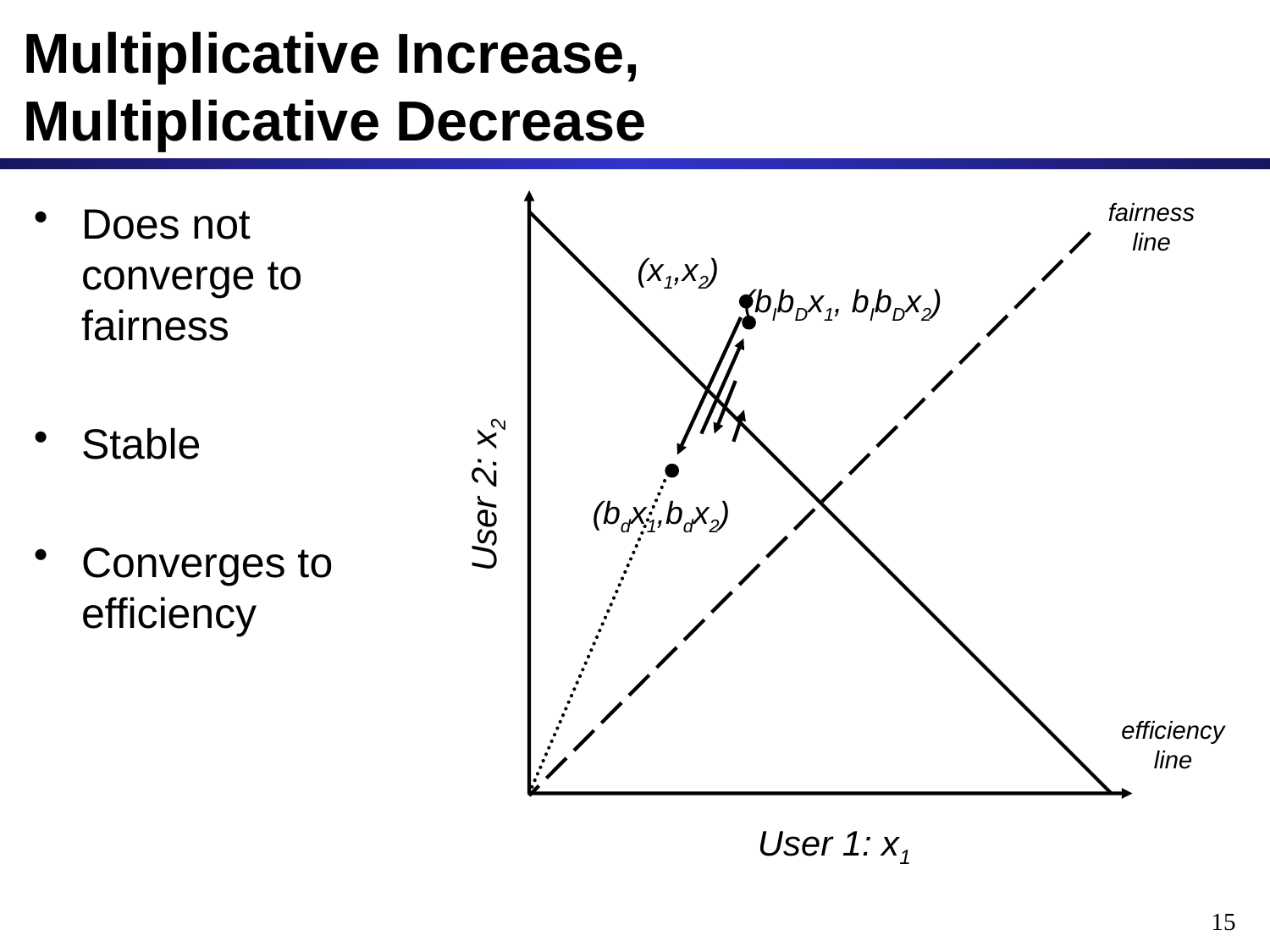

# Multiplicative Increase, Multiplicative Decrease
Does not converge to fairness

Stable

Converges to efficiency

fairness
line

(x1,x2)
(bIbDx1, bIbDx2)

(bdx1,bdx2)

User 2: x2

efficiency
line
User 1: x1
15